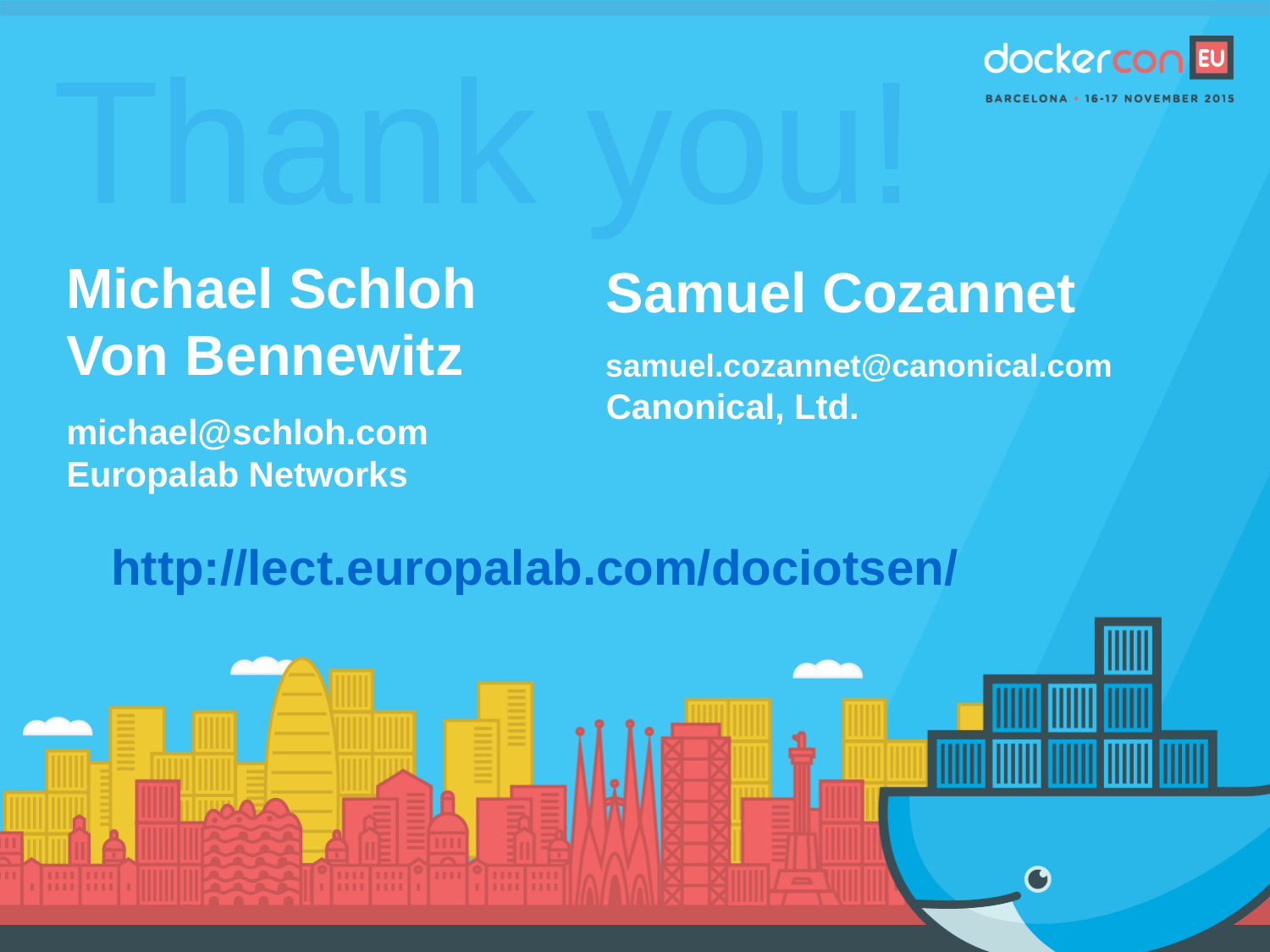

Thank you!
Michael Schloh
Von Bennewitz
Samuel Cozannet
samuel.cozannet@canonical.com
Canonical, Ltd.
michael@schloh.com
Europalab Networks
http://lect.europalab.com/dociotsen/